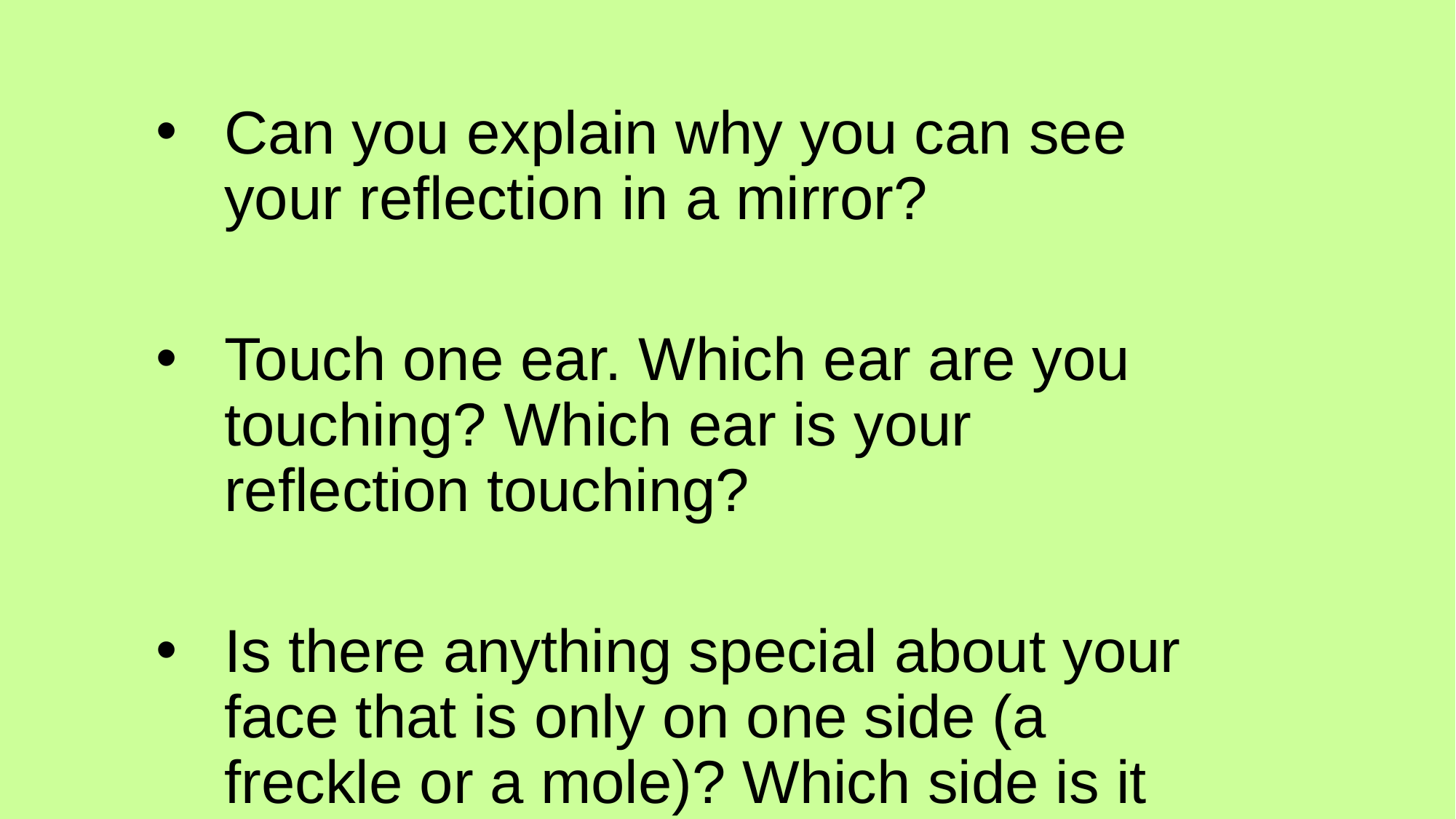

Can you explain why you can see your reflection in a mirror?

Touch one ear. Which ear are you touching? Which ear is your reflection touching?

Is there anything special about your face that is only on one side (a freckle or a mole)? Which side is it on in your reflection?